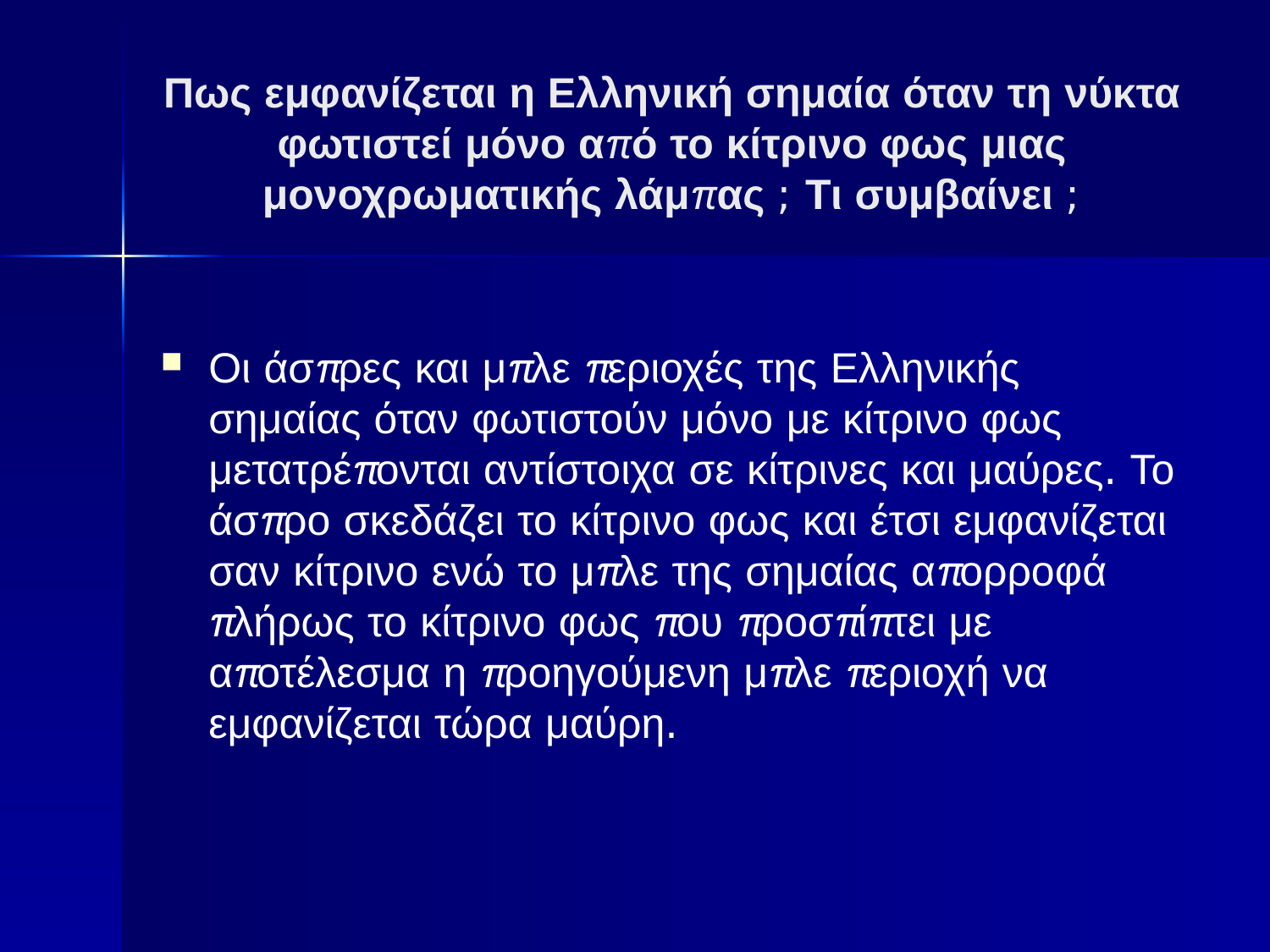

# Πως εμφανίζεται η Ελληνική σημαία όταν τη νύκτα φωτιστεί μόνο από το κίτρινο φως μιας μονοχρωματικής λάμπας ; Τι συμβαίνει ;

Οι άσπρες και μπλε περιοχές της Ελληνικής σημαίας όταν φωτιστούν μόνο με κίτρινο φως μετατρέπονται αντίστοιχα σε κίτρινες και μαύρες. Το άσπρο σκεδάζει το κίτρινο φως και έτσι εμφανίζεται σαν κίτρινο ενώ το μπλε της σημαίας απορροφά πλήρως το κίτρινο φως που προσπίπτει με αποτέλεσμα η προηγούμενη μπλε περιοχή να εμφανίζεται τώρα μαύρη.